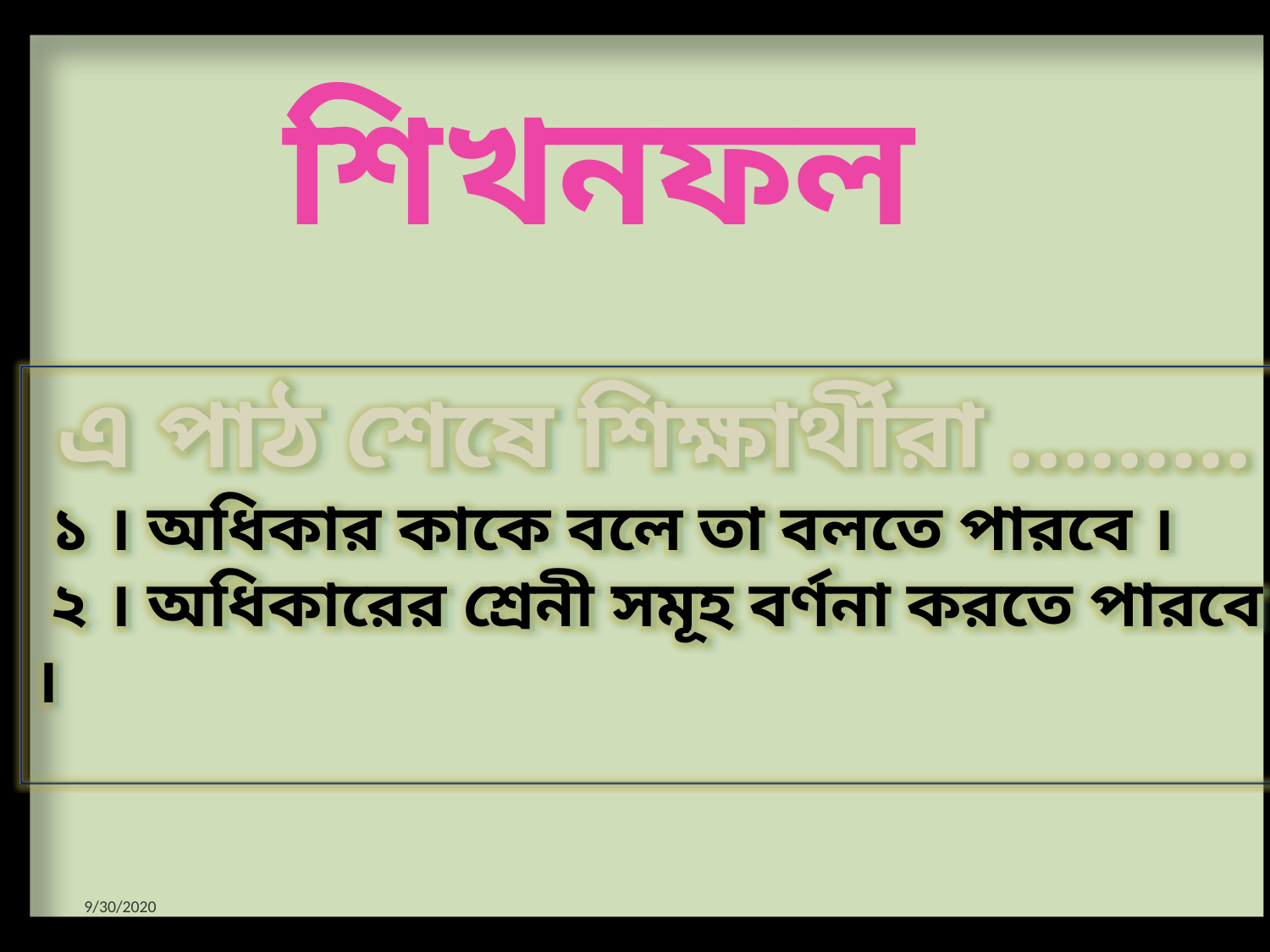

শিখনফল

 এ পাঠ শেষে শিক্ষার্থীরা ………
 ১ । অধিকার কাকে বলে তা বলতে পারবে ।
 ২ । অধিকারের শ্রেনী সমূহ বর্ণনা করতে পারবে ।

9/30/2020